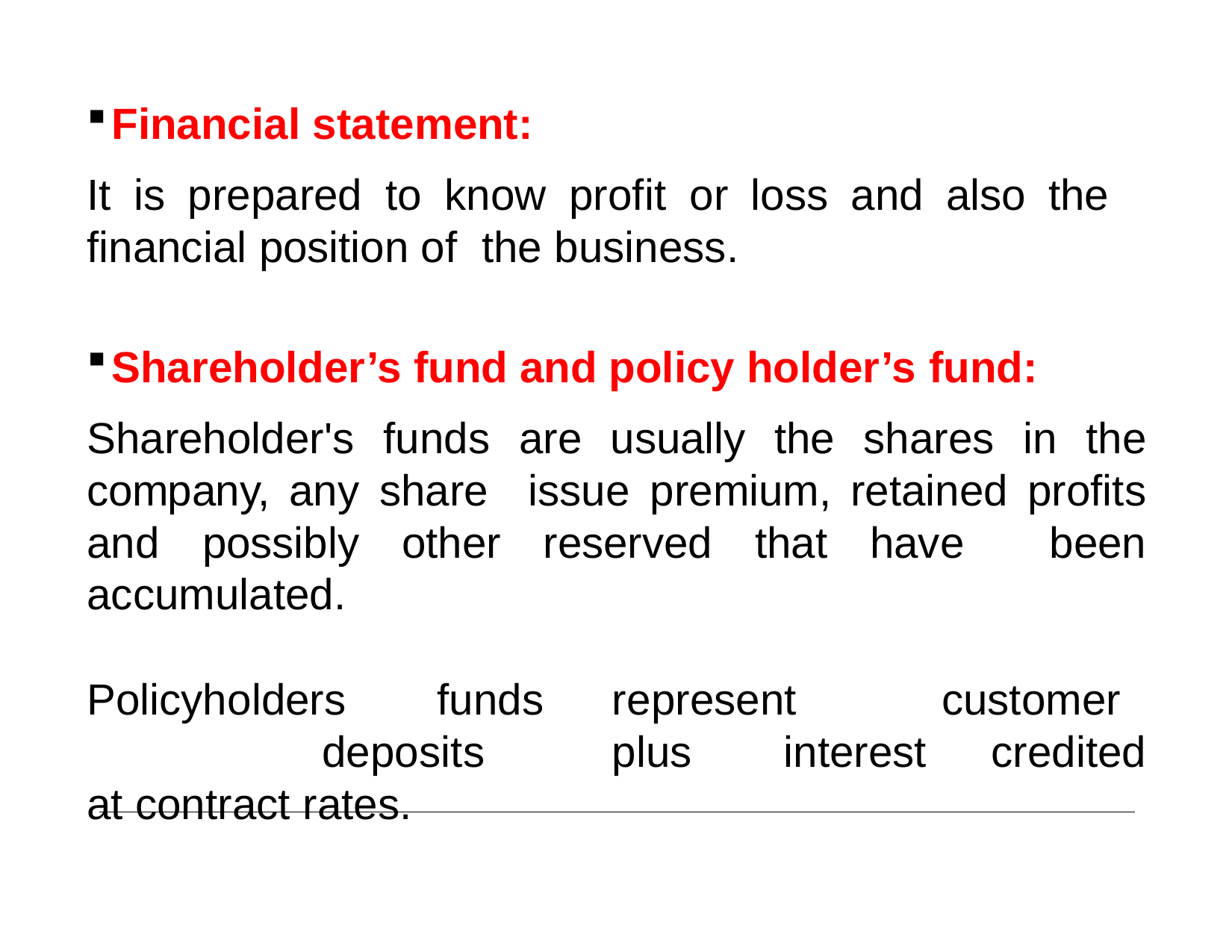

Financial statement:
It is prepared to know profit or loss and also the financial position of  the business.

Shareholder’s fund and policy holder’s fund:
Shareholder's funds are usually the shares in the company, any share  issue premium, retained profits and possibly other reserved that have  been accumulated.

Policyholders	funds	represent	customer	deposits	plus	interest  credited at contract rates.